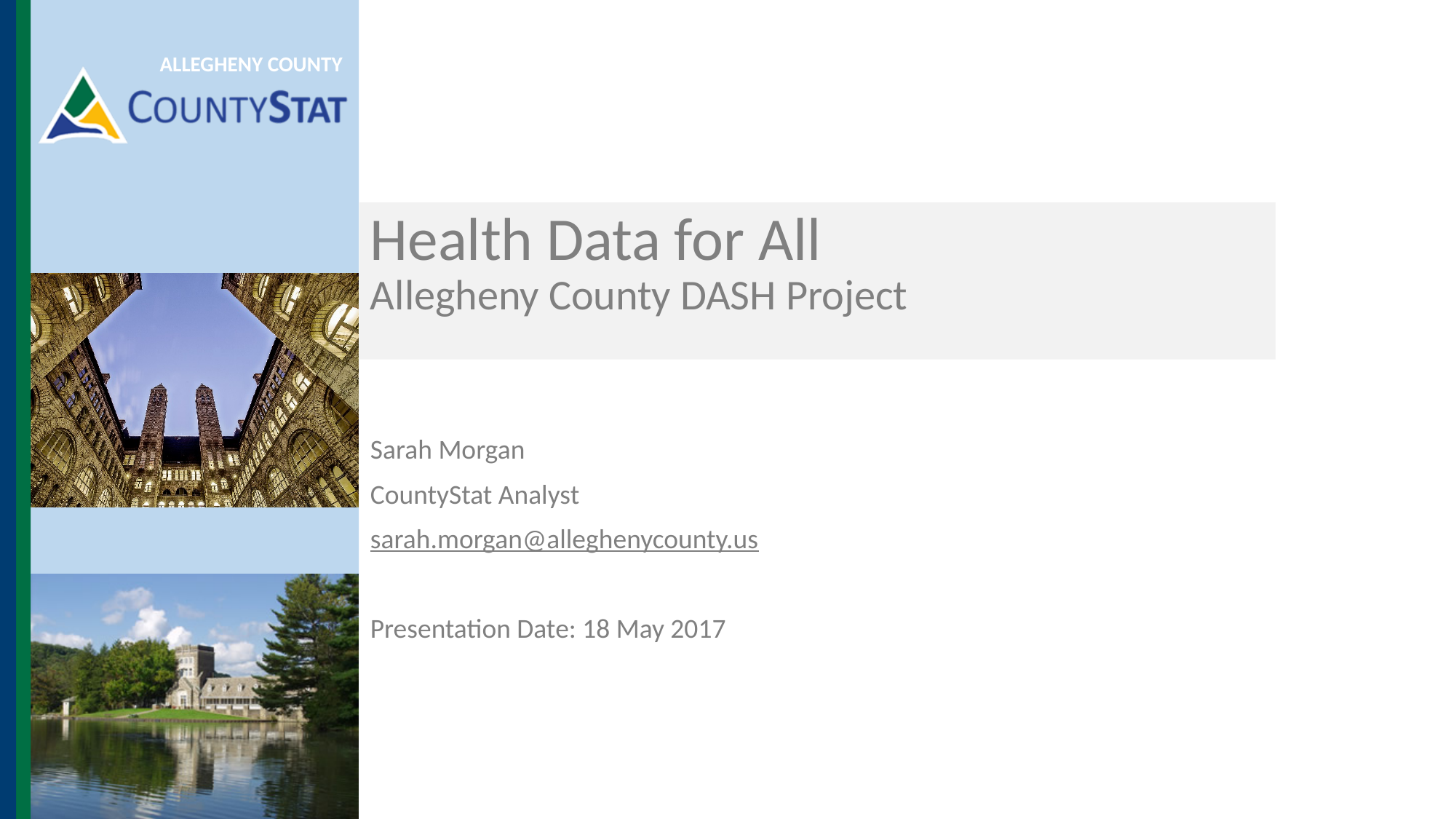

# Health Data for All Allegheny County DASH Project
Sarah Morgan
CountyStat Analyst
sarah.morgan@alleghenycounty.us

Presentation Date: 18 May 2017